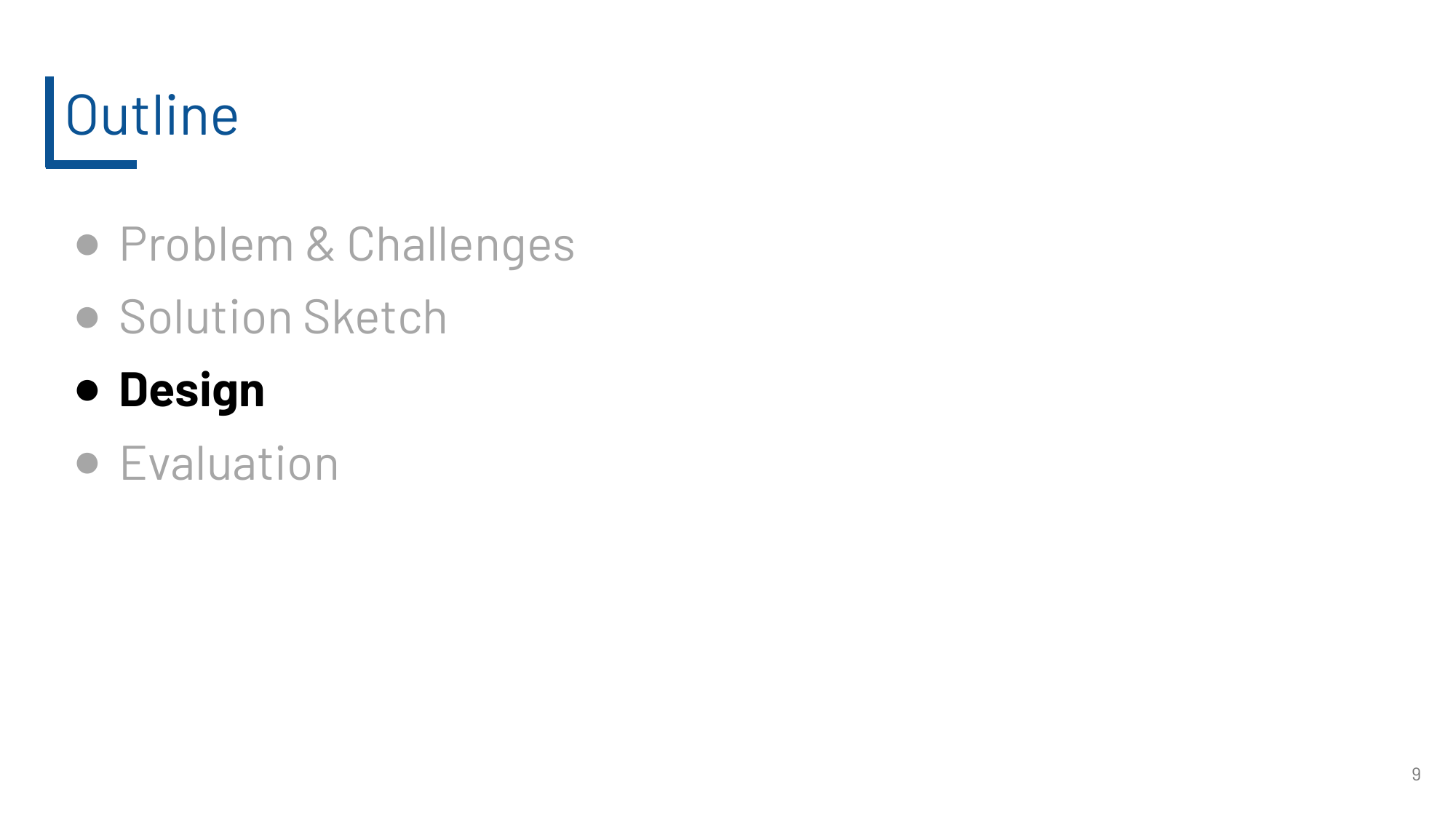

# Outline
Problem & Challenges
Solution Sketch
Design
Evaluation
9